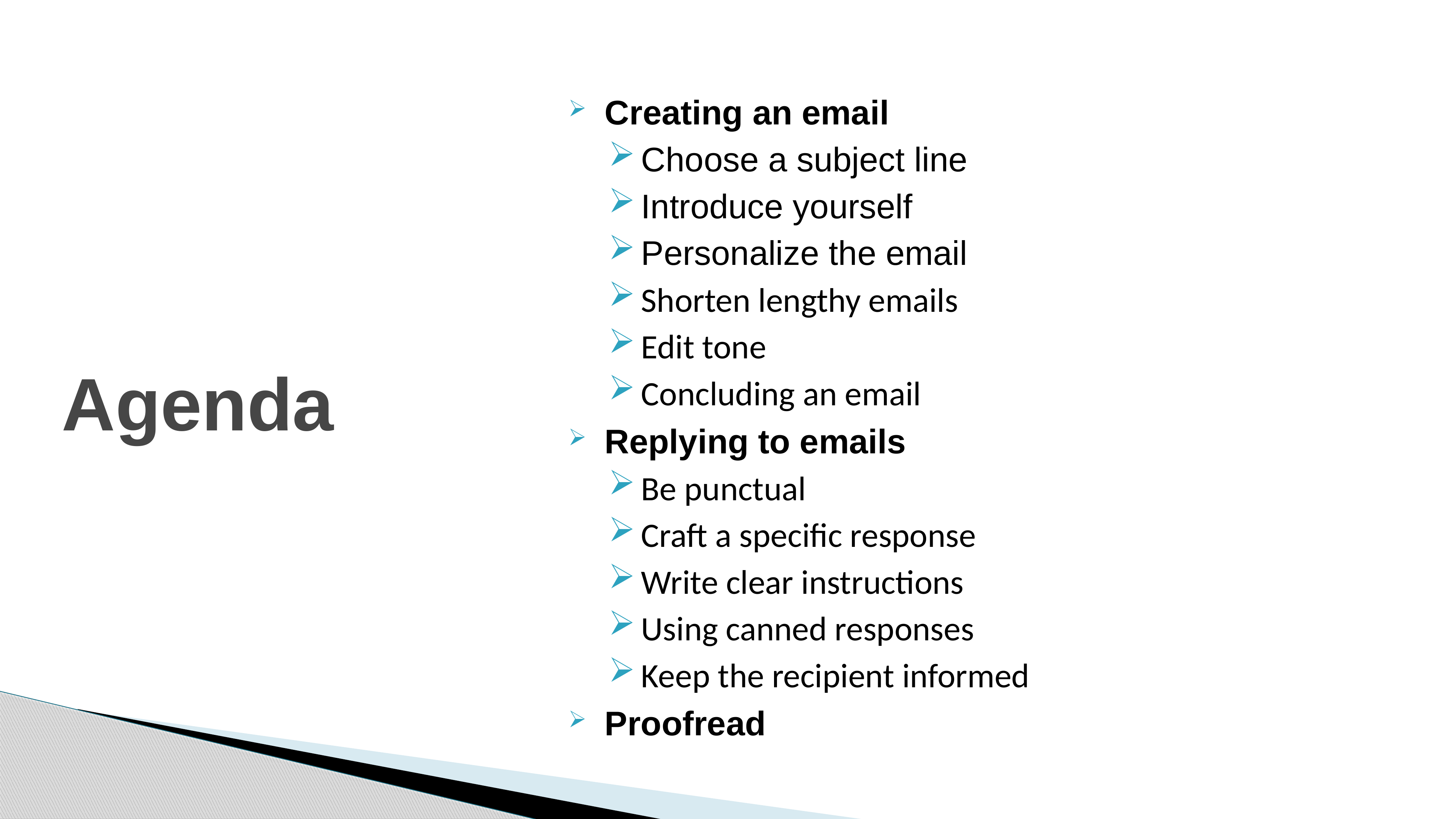

Creating an email
Choose a subject line
Introduce yourself
Personalize the email
Shorten lengthy emails
Edit tone
Concluding an email
Replying to emails
Be punctual
Craft a specific response
Write clear instructions
Using canned responses
Keep the recipient informed
Proofread
# Agenda